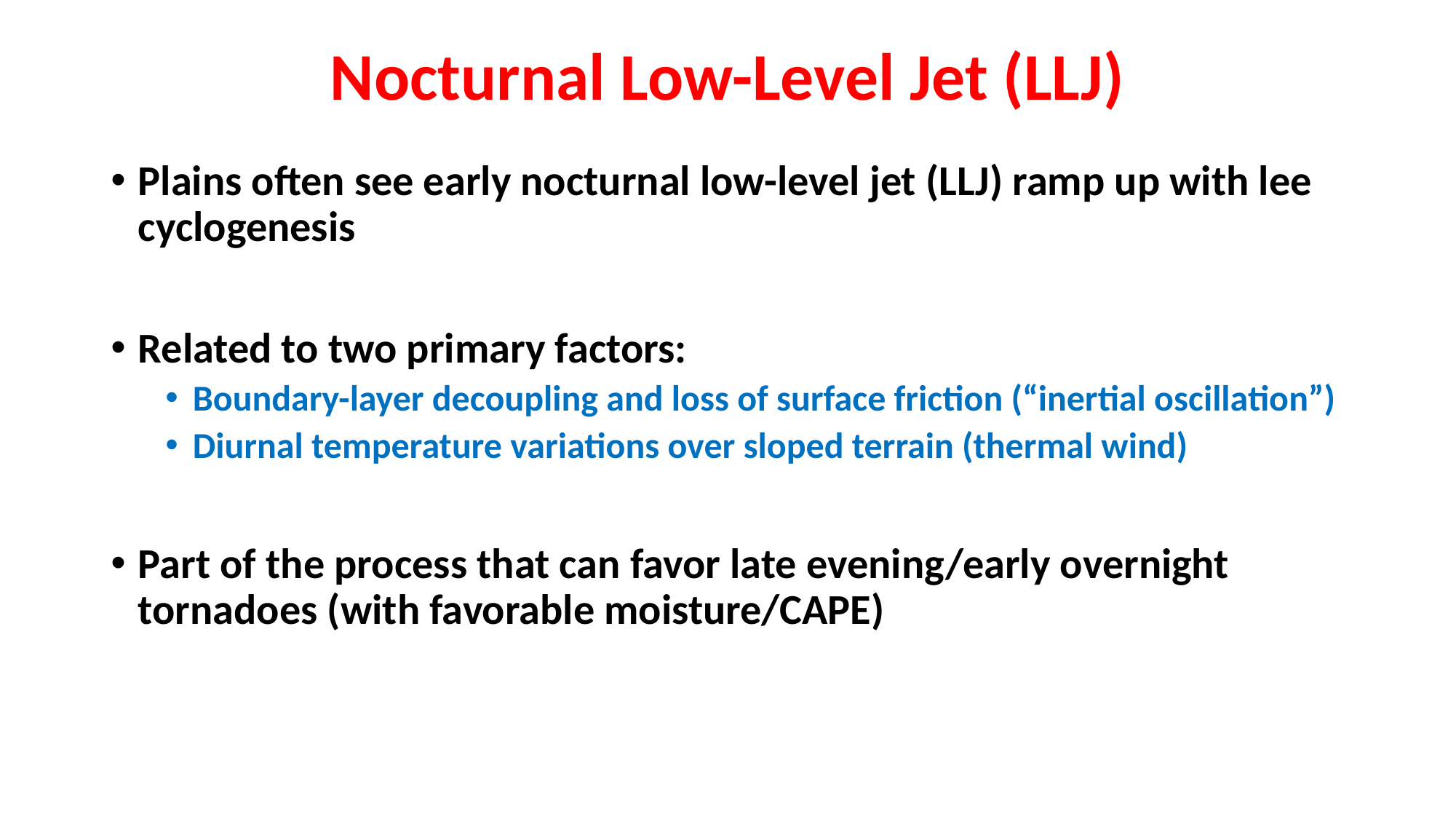

# Nocturnal Low-Level Jet (LLJ)
Plains often see early nocturnal low-level jet (LLJ) ramp up with lee cyclogenesis

Related to two primary factors:
Boundary-layer decoupling and loss of surface friction (“inertial oscillation”)
Diurnal temperature variations over sloped terrain (thermal wind)

Part of the process that can favor late evening/early overnight tornadoes (with favorable moisture/CAPE)